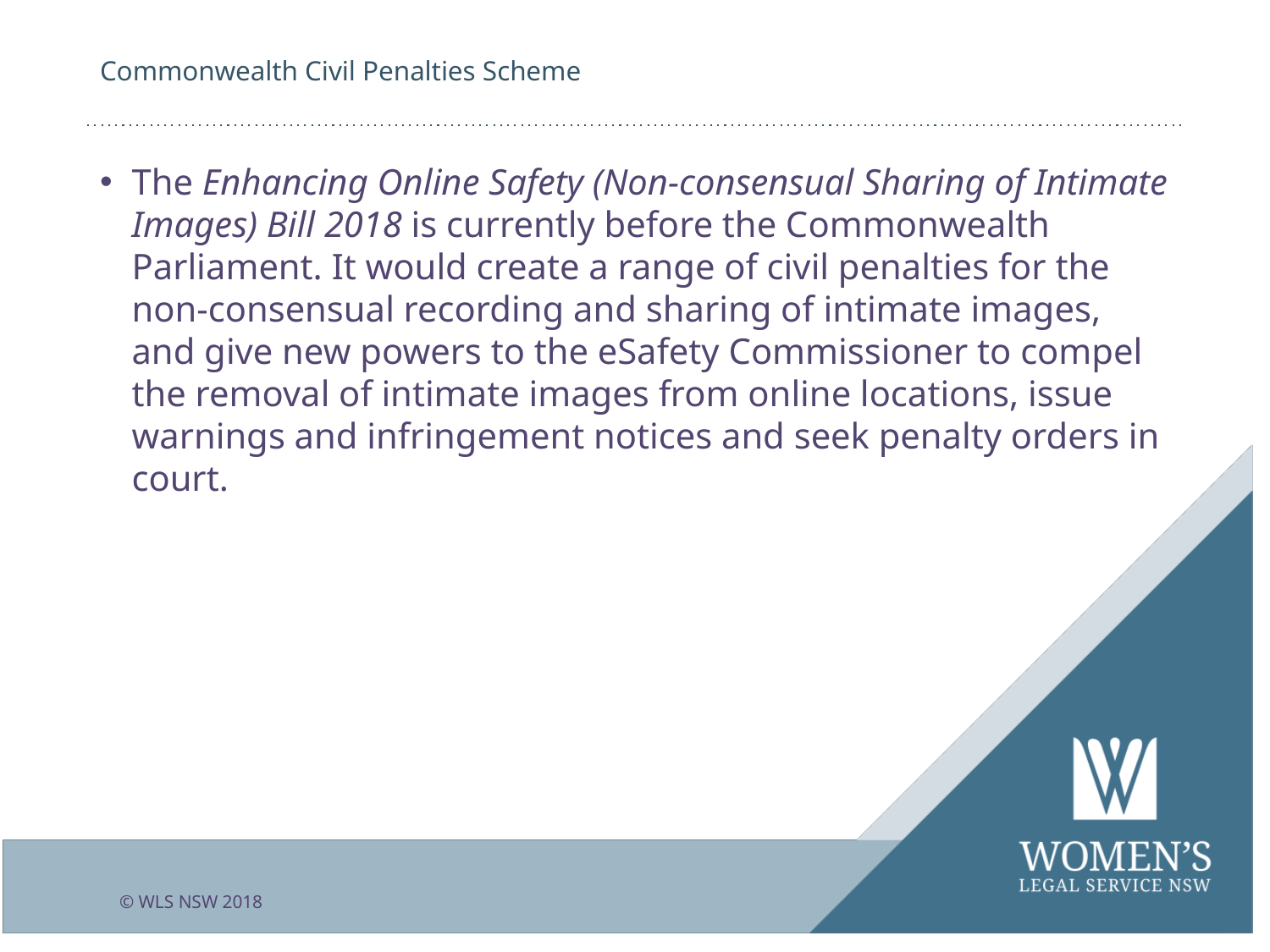

# Commonwealth Civil Penalties Scheme
The Enhancing Online Safety (Non-consensual Sharing of Intimate Images) Bill 2018 is currently before the Commonwealth Parliament. It would create a range of civil penalties for the non-consensual recording and sharing of intimate images, and give new powers to the eSafety Commissioner to compel the removal of intimate images from online locations, issue warnings and infringement notices and seek penalty orders in court.